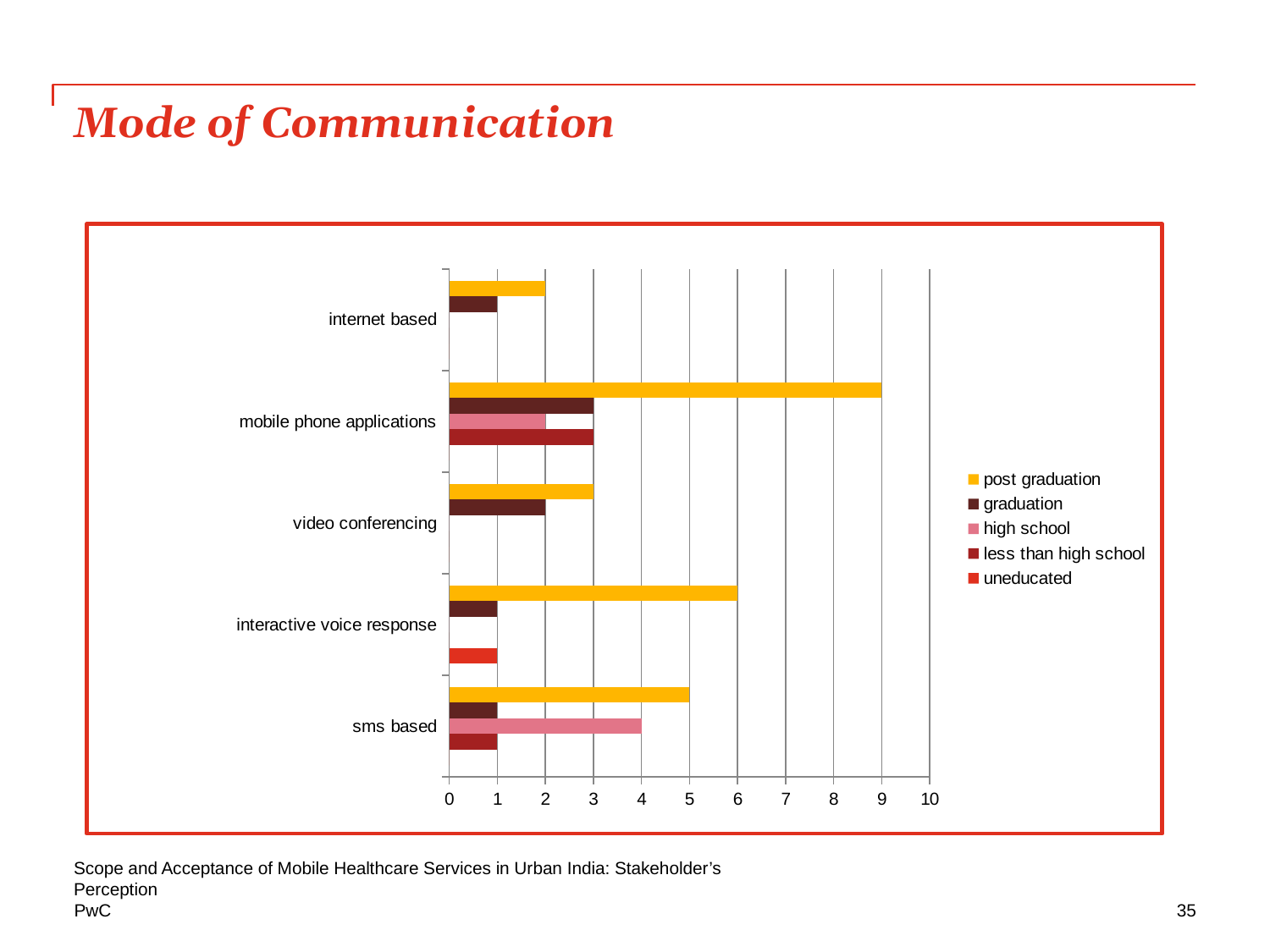

# Mode of Communication

### Chart

| Category | uneducated | less than high school | high school | graduation | post graduation |
|---|---|---|---|---|---|
| sms based | 0.0 | 1.0 | 4.0 | 1.0 | 5.0 |
| interactive voice response | 1.0 | 0.0 | 0.0 | 1.0 | 6.0 |
| video conferencing | 0.0 | 0.0 | 0.0 | 2.0 | 3.0 |
| mobile phone applications | 0.0 | 3.0 | 2.0 | 3.0 | 9.0 |
| internet based | 0.0 | 0.0 | 0.0 | 1.0 | 2.0 |
Scope and Acceptance of Mobile Healthcare Services in Urban India: Stakeholder’s Perception
35